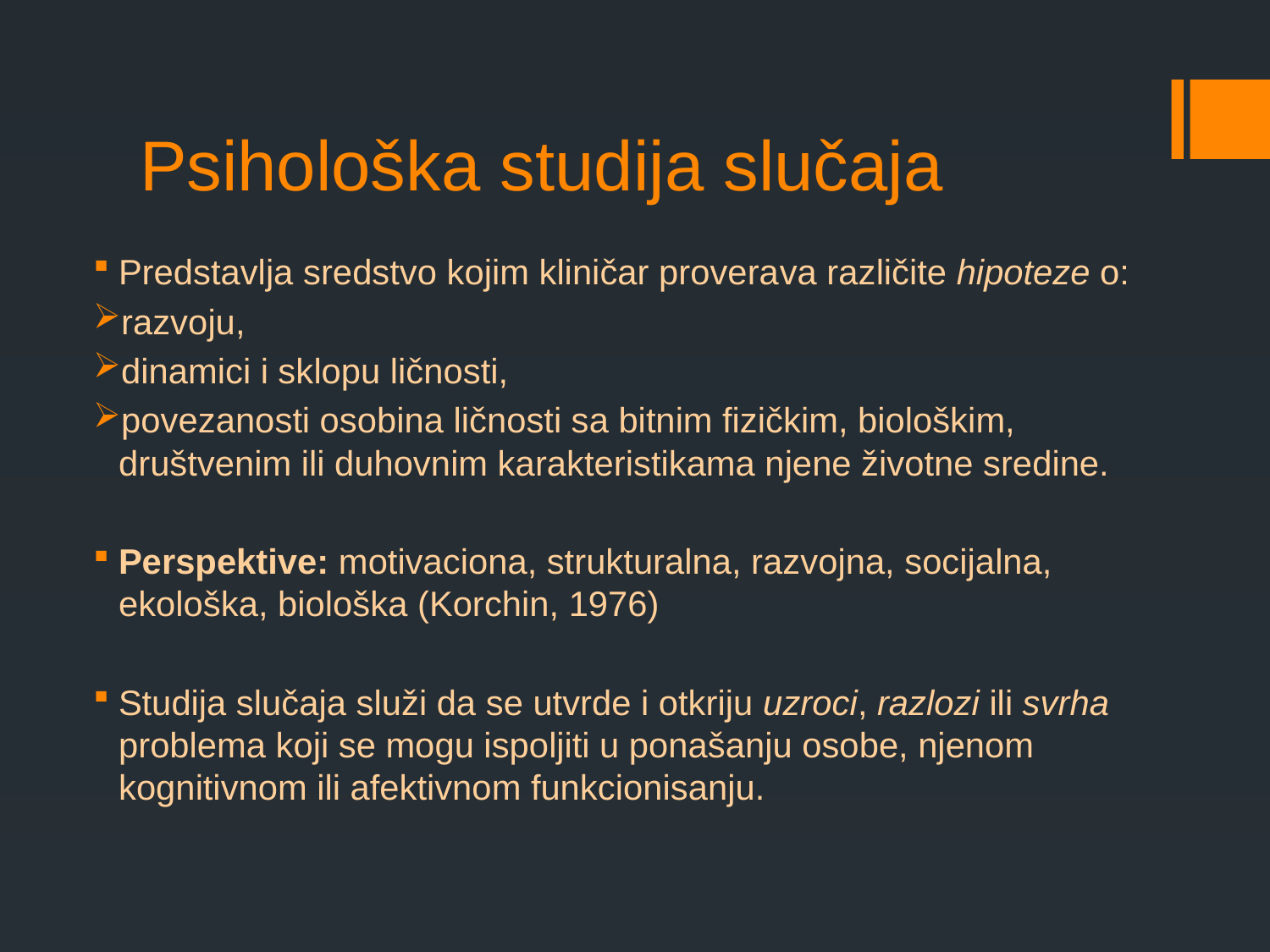

# Psihološka studija slučaja
Predstavlja sredstvo kojim kliničar proverava različite hipoteze o:
razvoju,
dinamici i sklopu ličnosti,
povezanosti osobina ličnosti sa bitnim fizičkim, biološkim, društvenim ili duhovnim karakteristikama njene životne sredine.

Perspektive: motivaciona, strukturalna, razvojna, socijalna, ekološka, biološka (Korchin, 1976)

Studija slučaja služi da se utvrde i otkriju uzroci, razlozi ili svrha problema koji se mogu ispoljiti u ponašanju osobe, njenom kognitivnom ili afektivnom funkcionisanju.